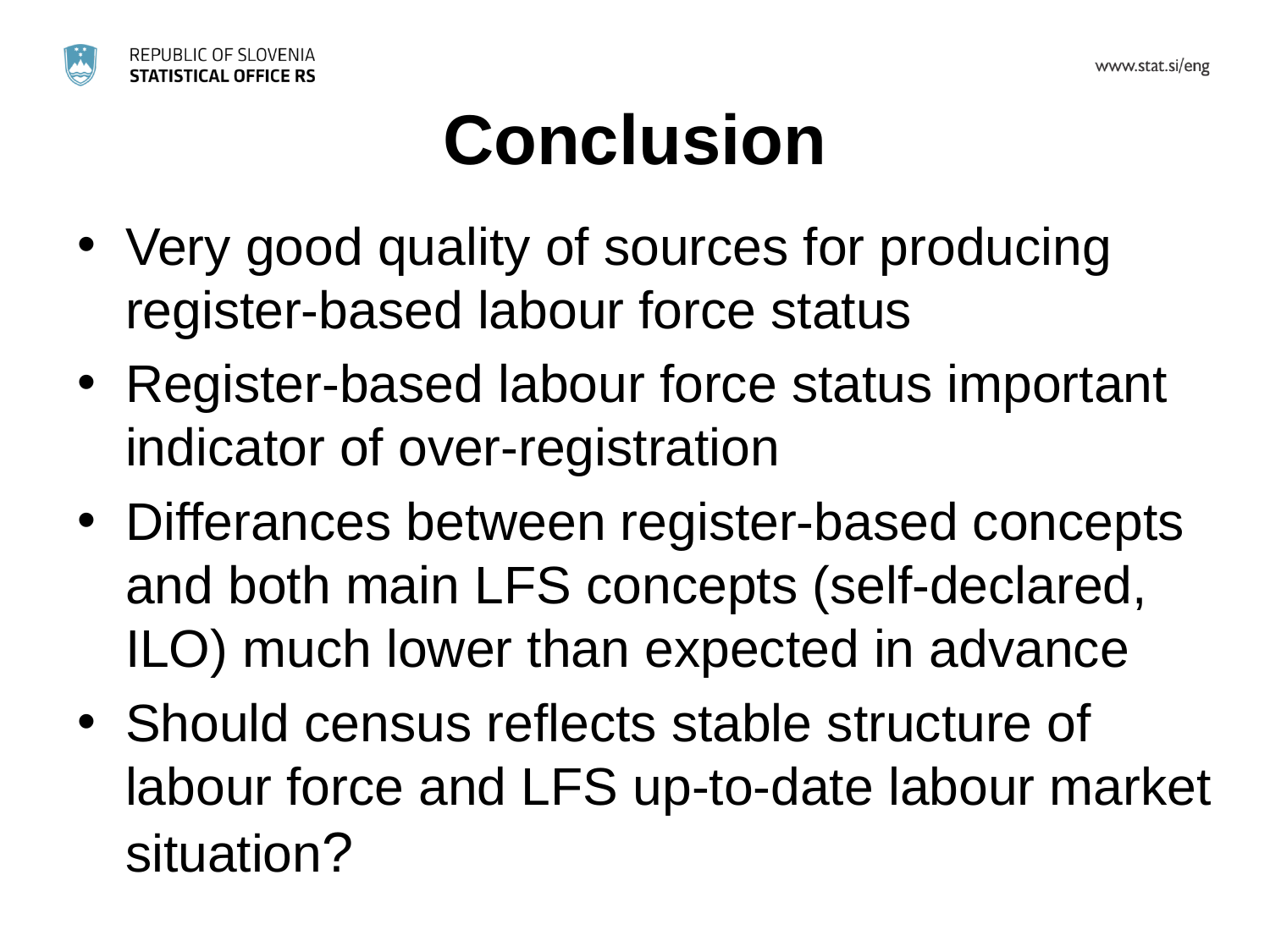

# Conclusion
Very good quality of sources for producing register-based labour force status
Register-based labour force status important indicator of over-registration
Differances between register-based concepts and both main LFS concepts (self-declared, ILO) much lower than expected in advance
Should census reflects stable structure of labour force and LFS up-to-date labour market situation?